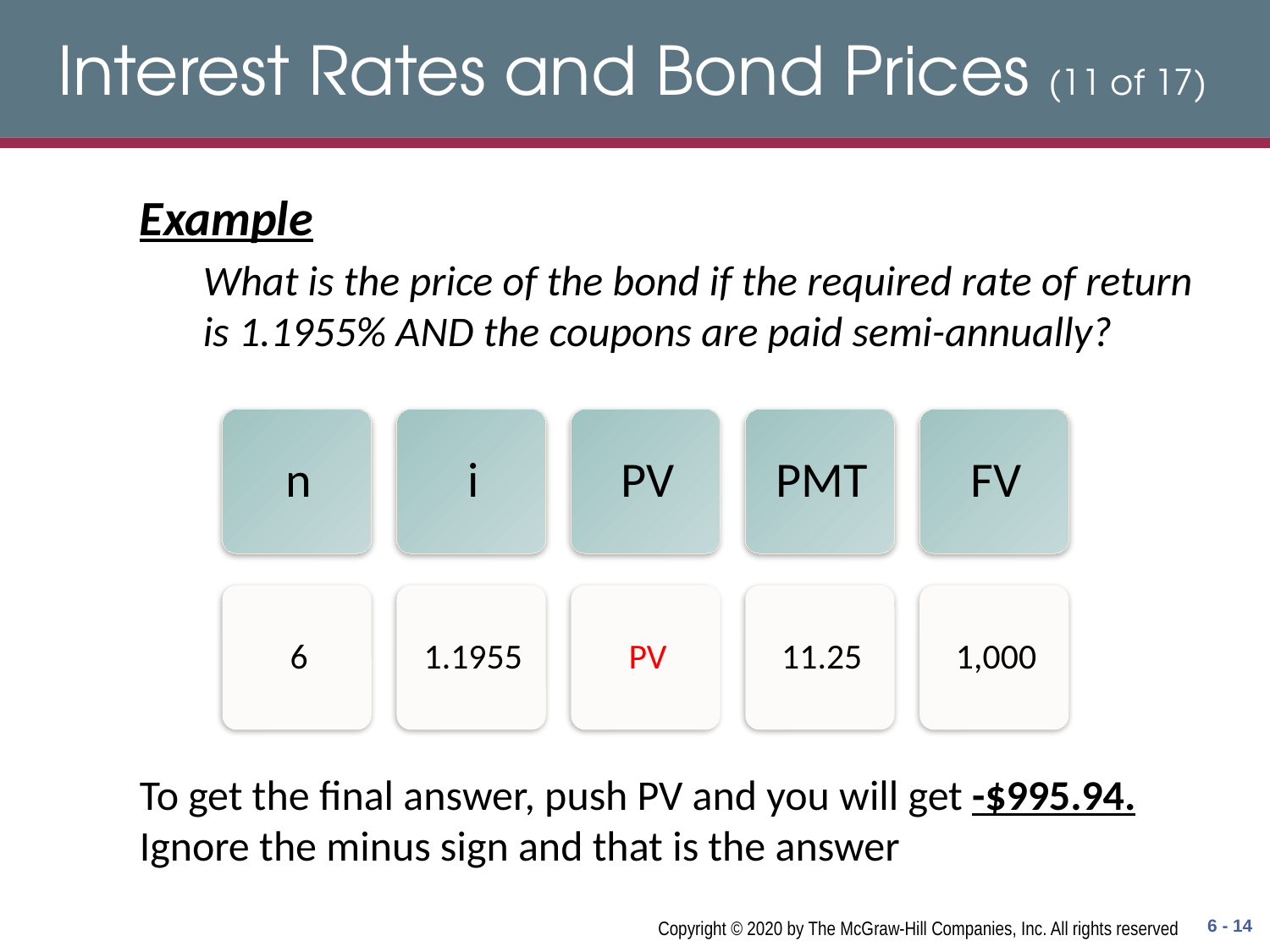

# Interest Rates and Bond Prices (11 of 17)
Example
What is the price of the bond if the required rate of return is 1.1955% AND the coupons are paid semi-annually?

n
i
PV
PMT
FV
6
1.1955
PV
11.25
1,000
To get the final answer, push PV and you will get -$995.94. Ignore the minus sign and that is the answer